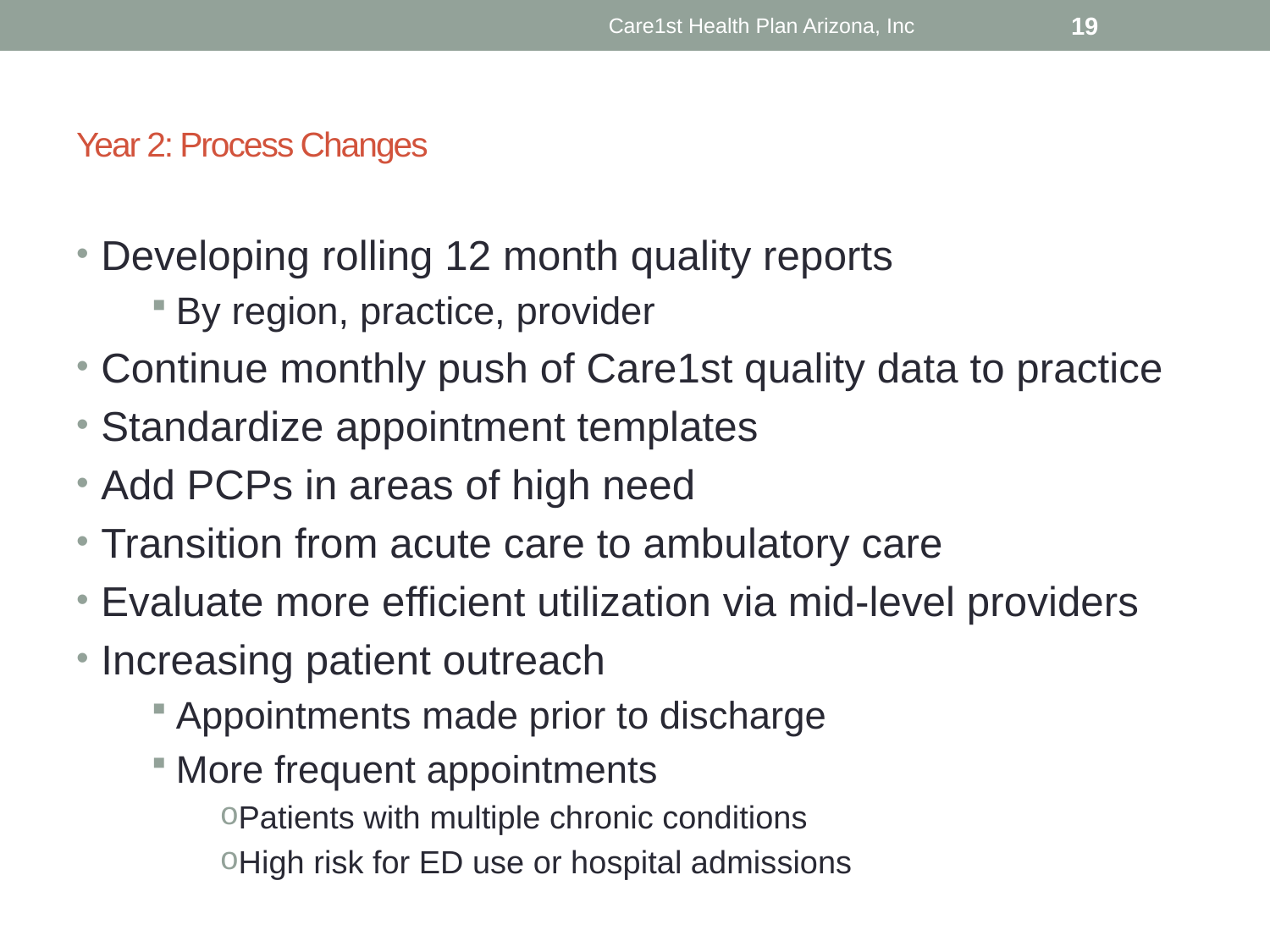

Care1st Health Plan Arizona, Inc
19
# Year 2: Process Changes
Developing rolling 12 month quality reports
By region, practice, provider
Continue monthly push of Care1st quality data to practice
Standardize appointment templates
Add PCPs in areas of high need
Transition from acute care to ambulatory care
Evaluate more efficient utilization via mid-level providers
Increasing patient outreach
Appointments made prior to discharge
More frequent appointments
Patients with multiple chronic conditions
High risk for ED use or hospital admissions